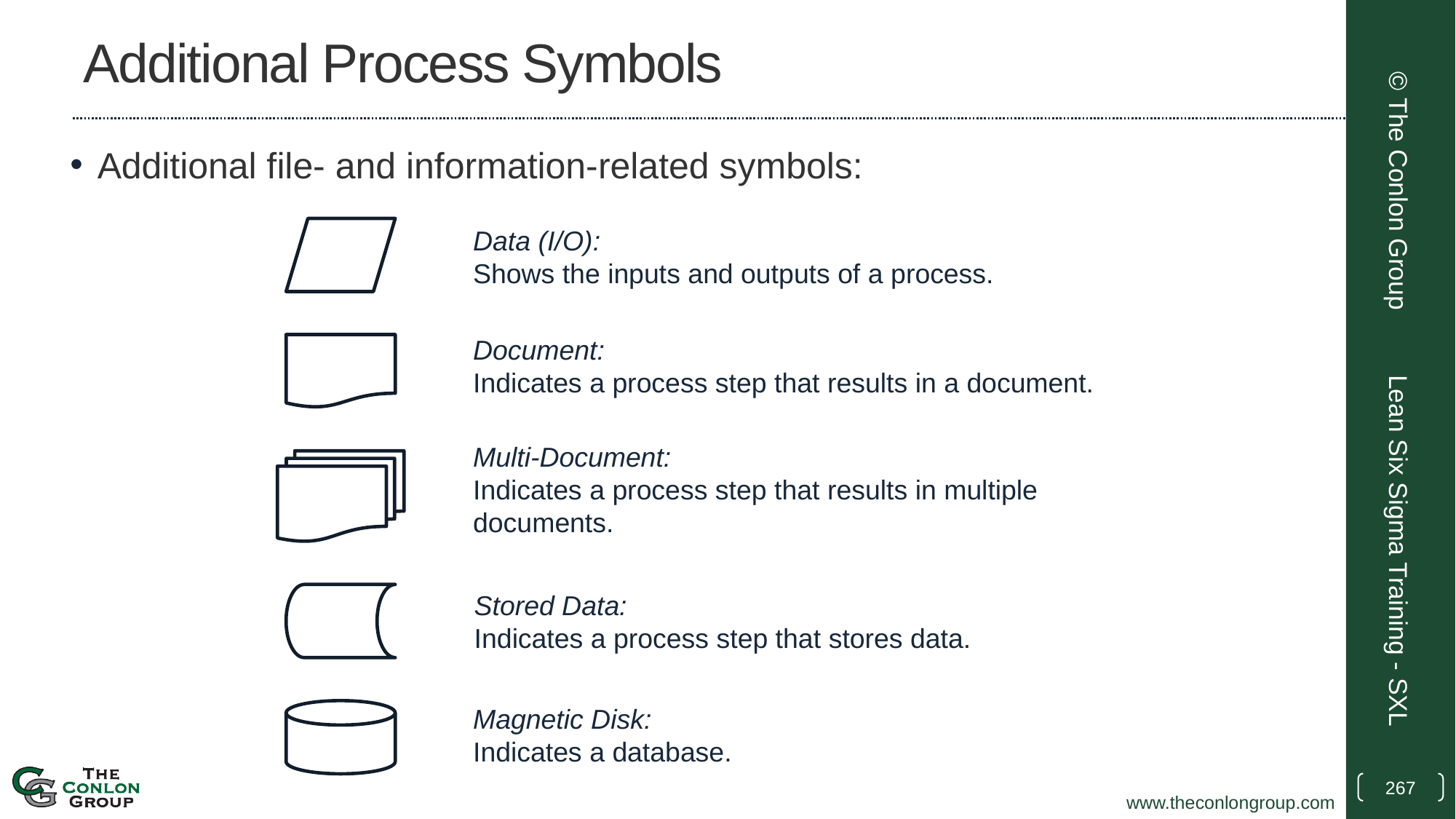

# Additional Process Symbols
Additional file- and information-related symbols:

© The Conlon Group

Data (I/O):
Shows the inputs and outputs of a process.
Document:
Indicates a process step that results in a document.

Multi-Document:
Indicates a process step that results in multiple documents.

Stored Data:
Indicates a process step that stores data.

Magnetic Disk:
Indicates a database.

Lean Six Sigma Training - SXL
267